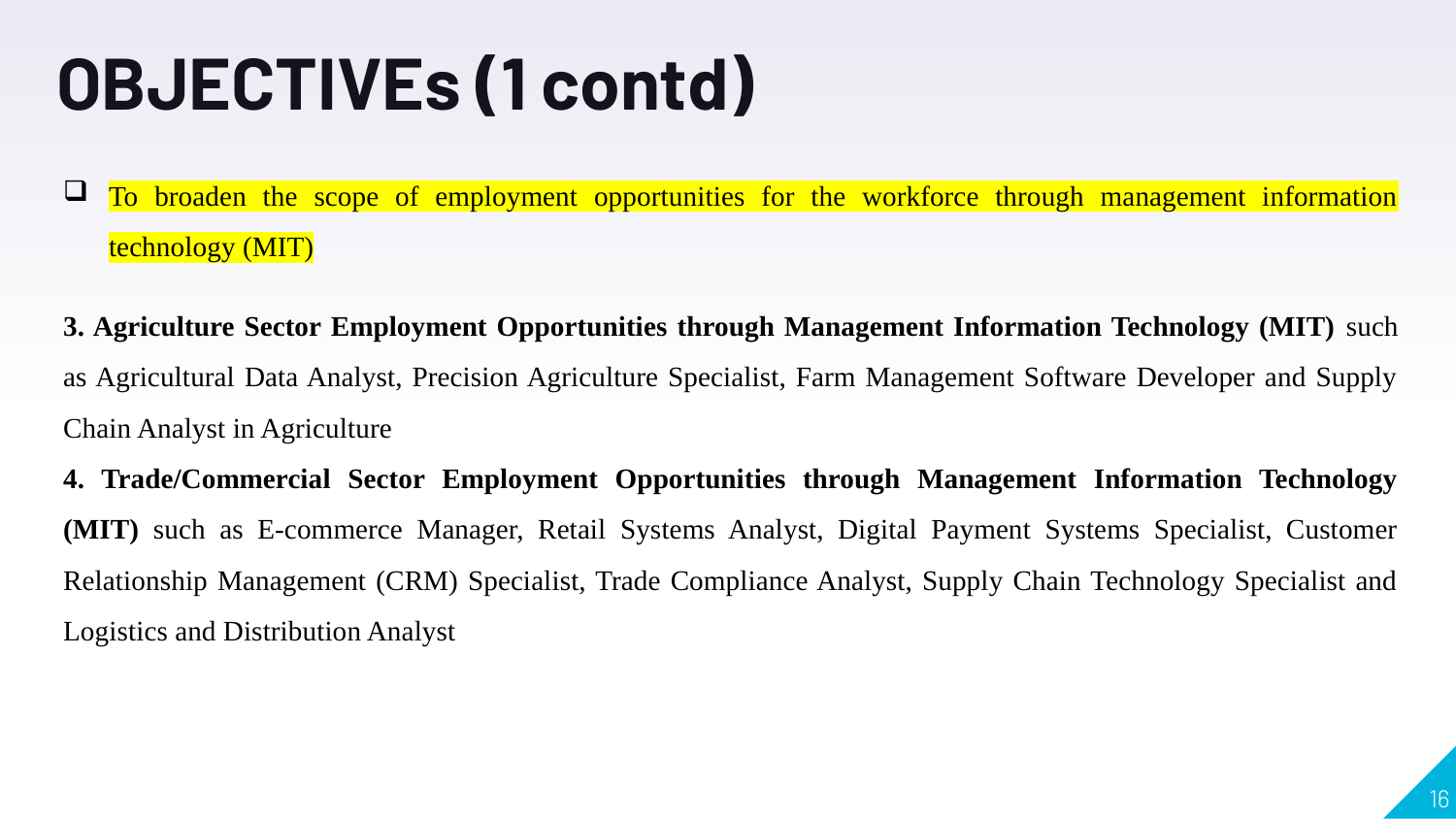

OBJECTIVEs (1 contd)
To broaden the scope of employment opportunities for the workforce through management information technology (MIT)
3. Agriculture Sector Employment Opportunities through Management Information Technology (MIT) such as Agricultural Data Analyst, Precision Agriculture Specialist, Farm Management Software Developer and Supply Chain Analyst in Agriculture
4. Trade/Commercial Sector Employment Opportunities through Management Information Technology (MIT) such as E-commerce Manager, Retail Systems Analyst, Digital Payment Systems Specialist, Customer Relationship Management (CRM) Specialist, Trade Compliance Analyst, Supply Chain Technology Specialist and Logistics and Distribution Analyst

16